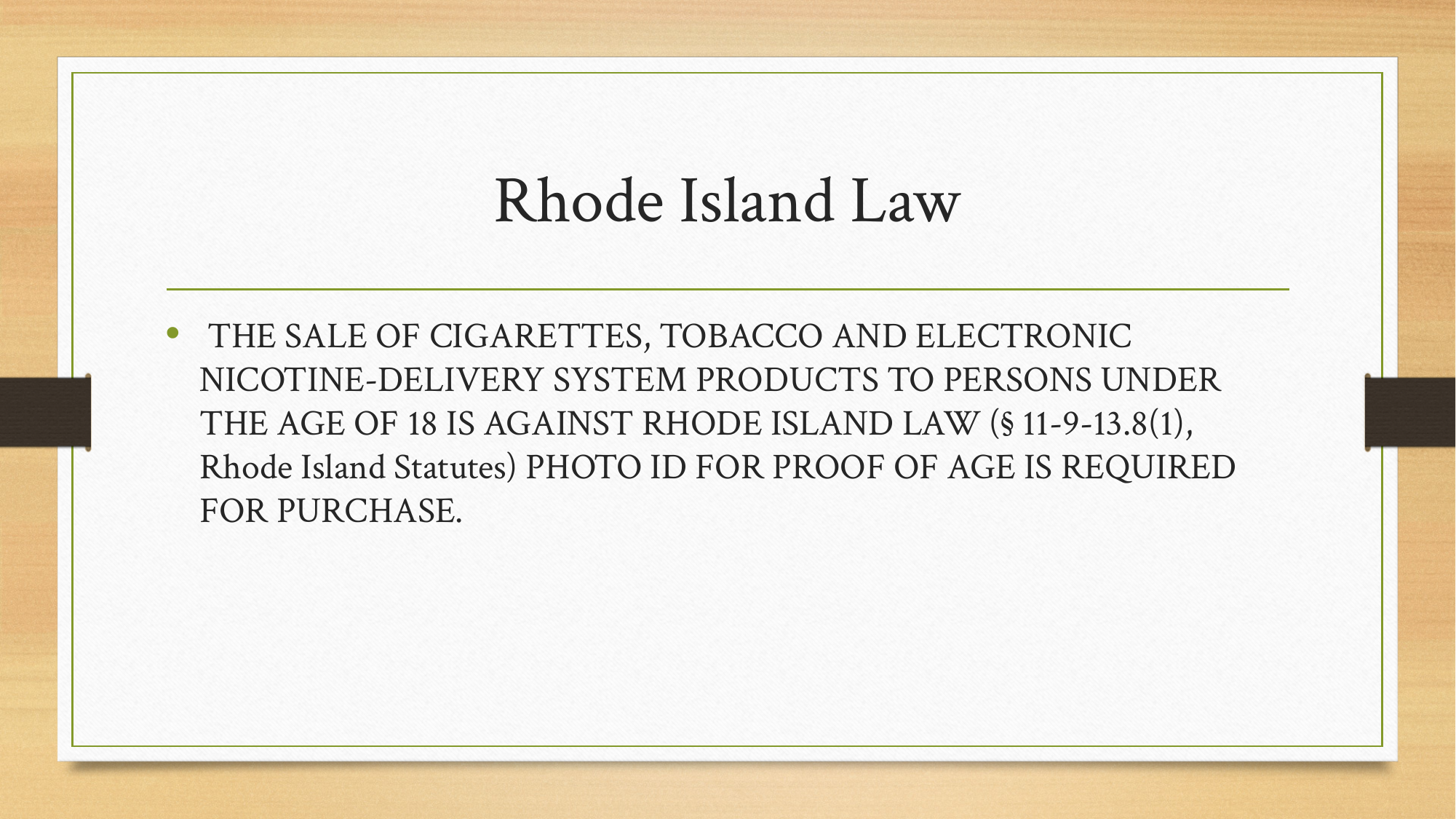

# Rhode Island Law
 THE SALE OF CIGARETTES, TOBACCO AND ELECTRONIC NICOTINE-DELIVERY SYSTEM PRODUCTS TO PERSONS UNDER THE AGE OF 18 IS AGAINST RHODE ISLAND LAW (§ 11-9-13.8(1), Rhode Island Statutes) PHOTO ID FOR PROOF OF AGE IS REQUIRED FOR PURCHASE.